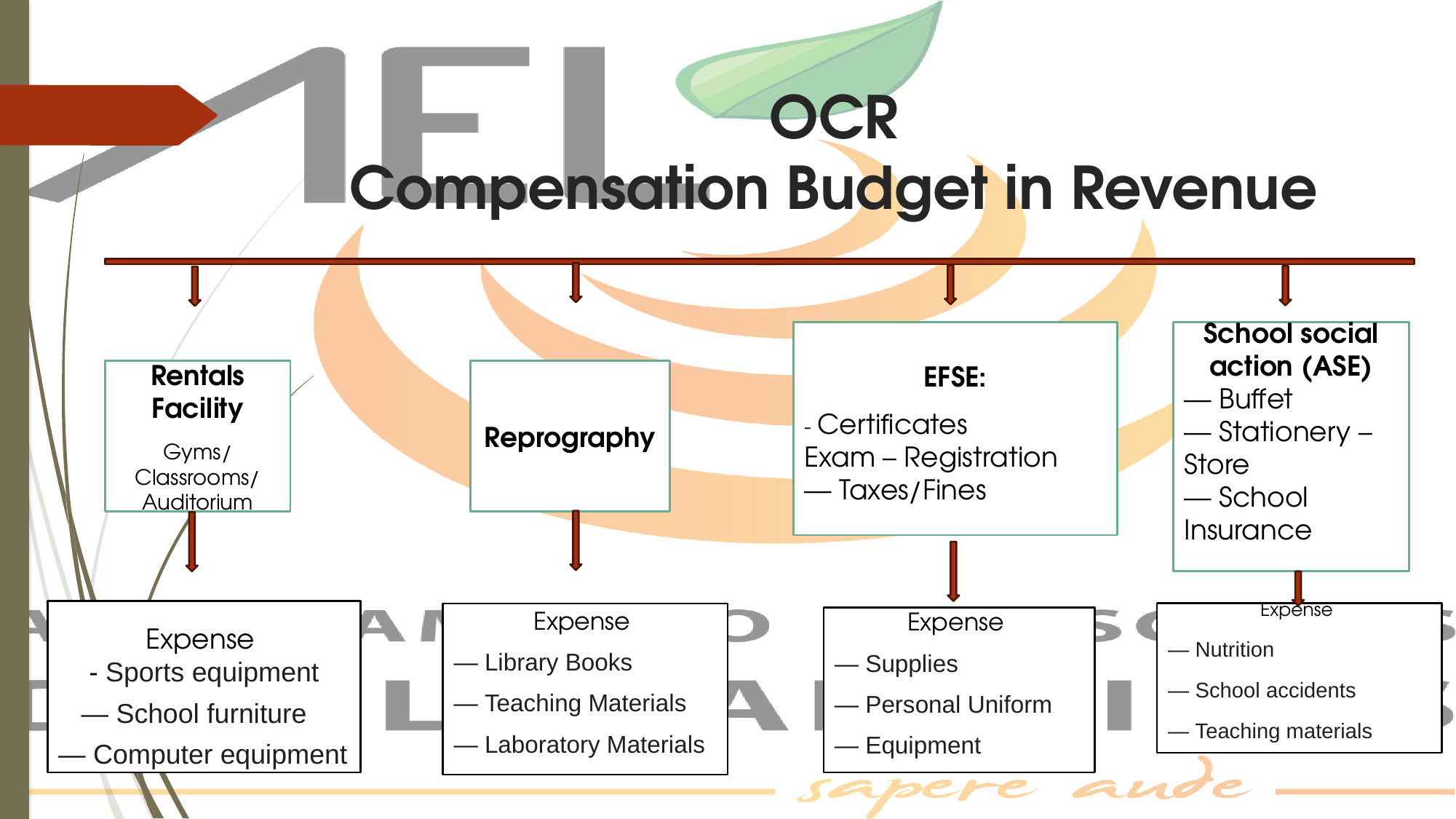

# OCR Compensation Budget in Revenue

EFSE:

- Certificates
Exam – Registration
— Taxes/Fines

School social action (ASE)
— Buffet
— Stationery – Store
— School Insurance

Rentals Facility

Gyms/Classrooms/Auditorium
Reprography

Expense
- Sports equipment
   — School furniture
— Computer equipment

Expense
— Nutrition
— School accidents
— Teaching materials

Expense
— Library Books
— Teaching Materials
— Laboratory Materials

Expense
— Supplies
— Personal Uniform
— Equipment